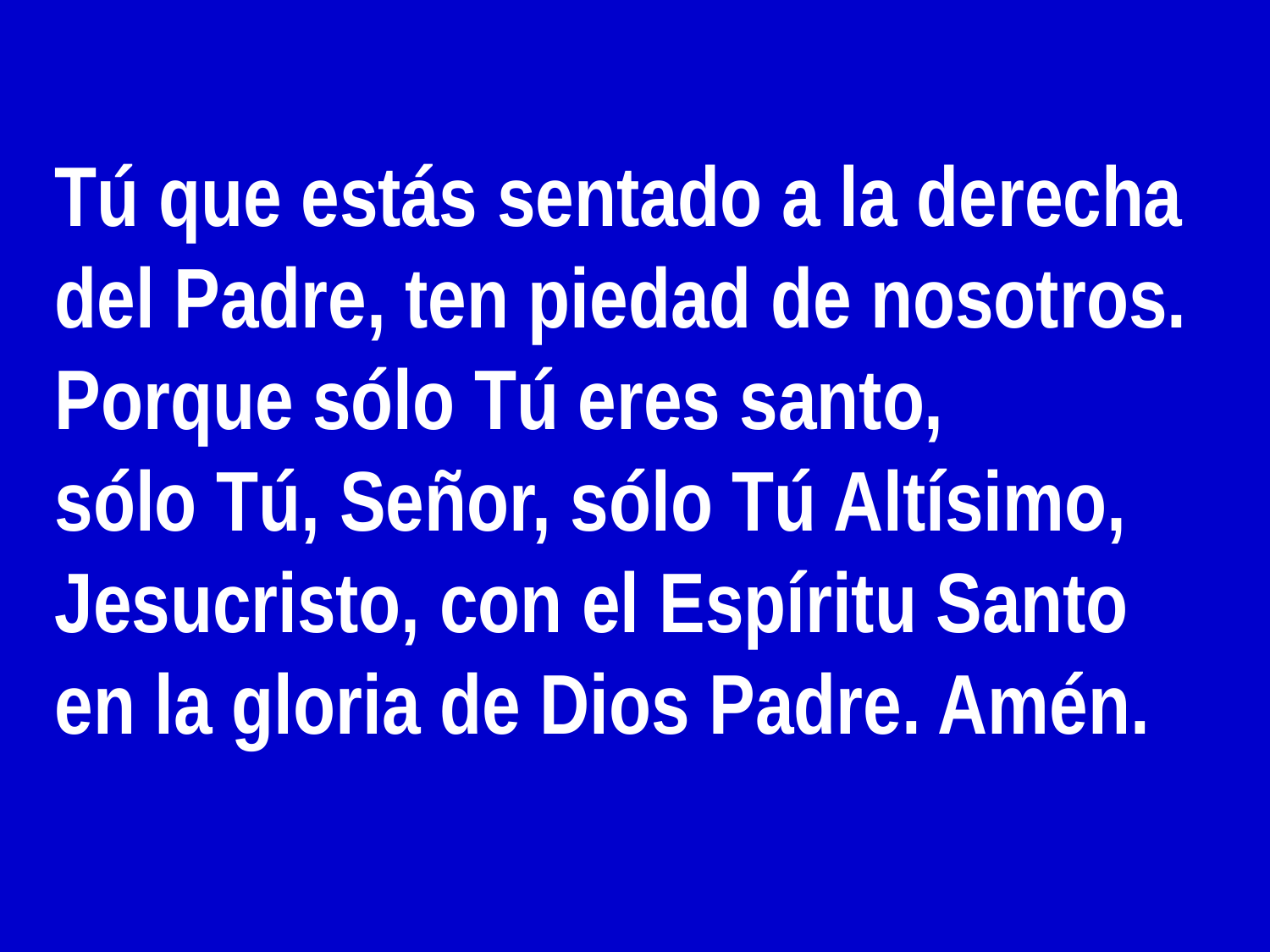

Tú que estás sentado a la derecha del Padre, ten piedad de nosotros.
Porque sólo Tú eres santo,
sólo Tú, Señor, sólo Tú Altísimo, Jesucristo, con el Espíritu Santo en la gloria de Dios Padre. Amén.